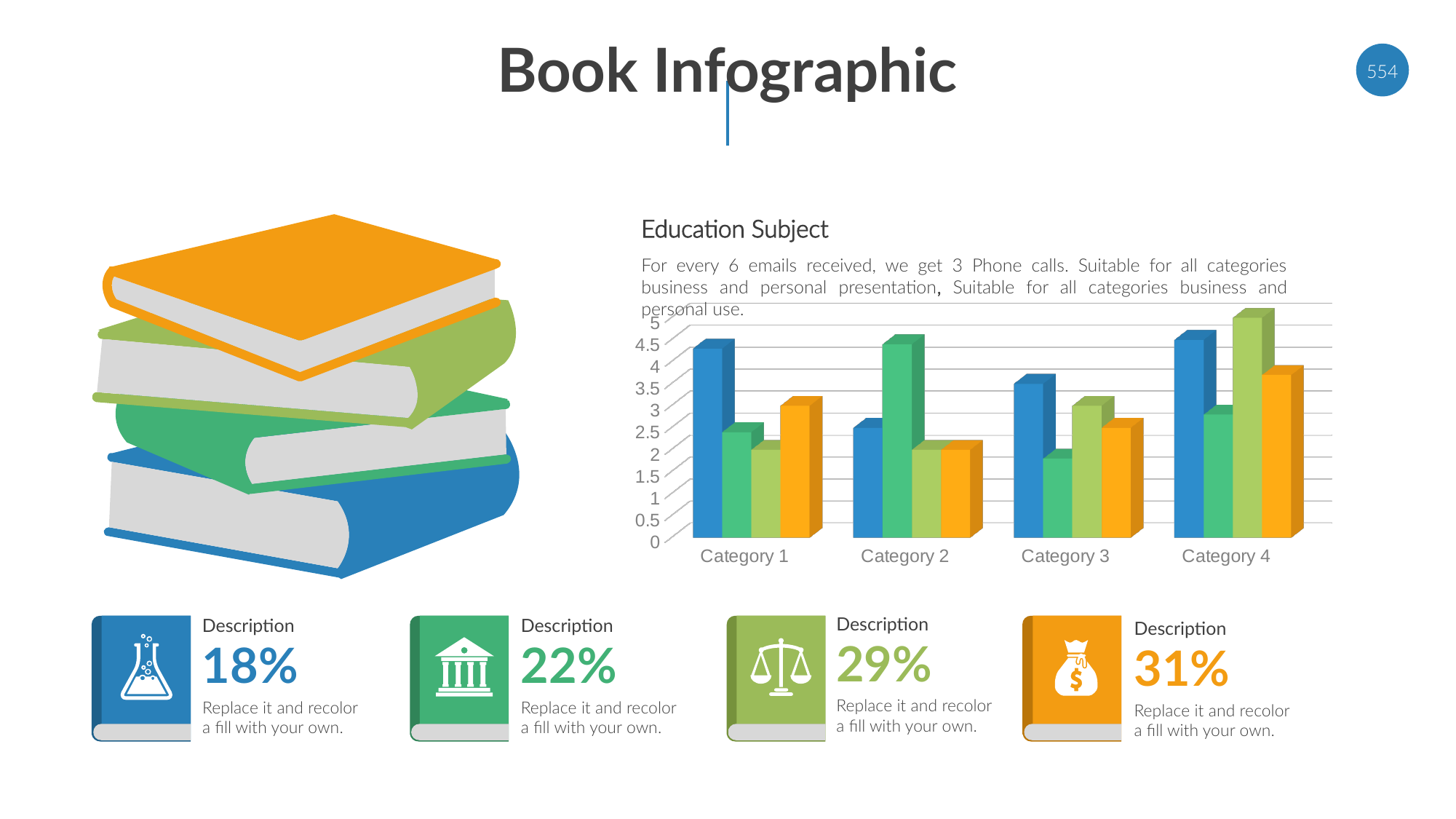

# Book Infographic
554
Education Subject

For every 6 emails received, we get 3 Phone calls. Suitable for all categories business and personal presentation, Suitable for all categories business and personal use.

[unsupported chart]

Description
Description
Description
Description

29%
18%
22%
31%

Replace it and recolor a fill with your own.
Replace it and recolor a fill with your own.
Replace it and recolor a fill with your own.
Replace it and recolor a fill with your own.